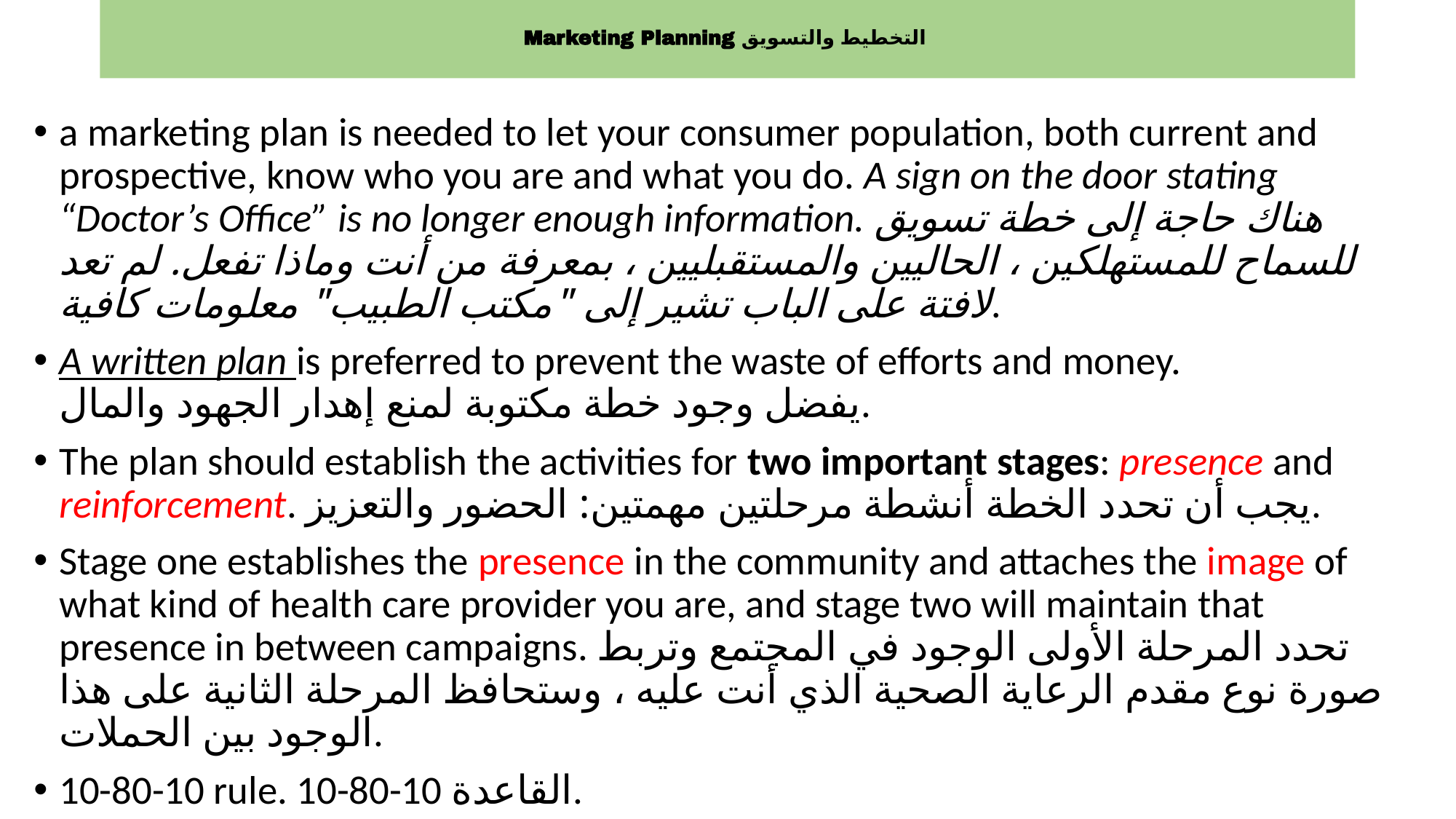

# Marketing Planning التخطيط والتسويق

a marketing plan is needed to let your consumer population, both current and prospective, know who you are and what you do. A sign on the door stating “Doctor’s Office” is no longer enough information. هناك حاجة إلى خطة تسويق للسماح للمستهلكين ، الحاليين والمستقبليين ، بمعرفة من أنت وماذا تفعل. لم تعد لافتة على الباب تشير إلى "مكتب الطبيب" معلومات كافية.
A written plan is preferred to prevent the waste of efforts and money.
يفضل وجود خطة مكتوبة لمنع إهدار الجهود والمال.
The plan should establish the activities for two important stages: presence and reinforcement. يجب أن تحدد الخطة أنشطة مرحلتين مهمتين: الحضور والتعزيز.
Stage one establishes the presence in the community and attaches the image of what kind of health care provider you are, and stage two will maintain that presence in between campaigns. تحدد المرحلة الأولى الوجود في المجتمع وتربط صورة نوع مقدم الرعاية الصحية الذي أنت عليه ، وستحافظ المرحلة الثانية على هذا الوجود بين الحملات.
10-80-10 rule. 10-80-10 القاعدة.